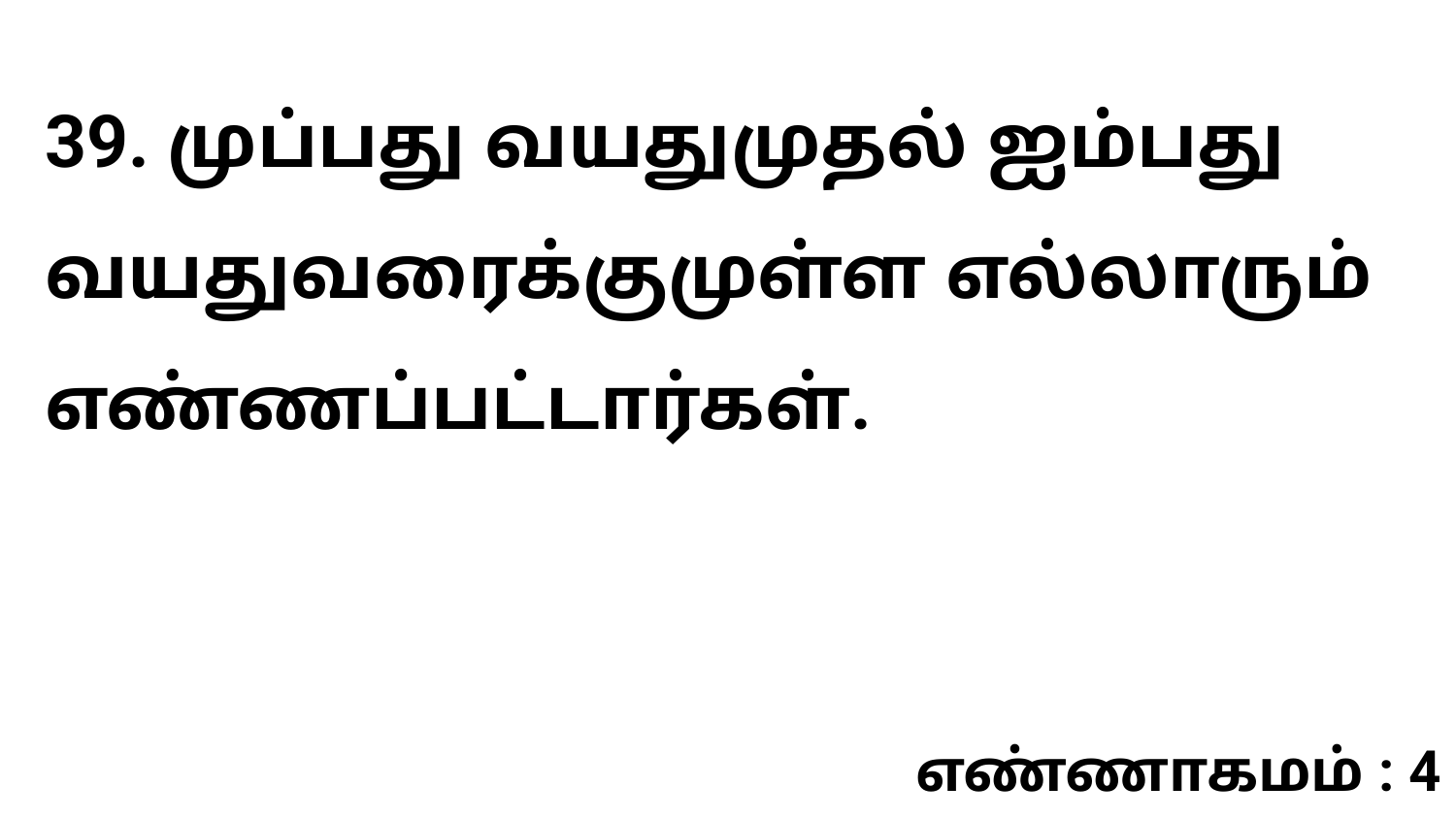

39. முப்பது வயதுமுதல் ஐம்பது வயதுவரைக்குமுள்ள எல்லாரும் எண்ணப்பட்டார்கள்.
எண்ணாகமம் : 4